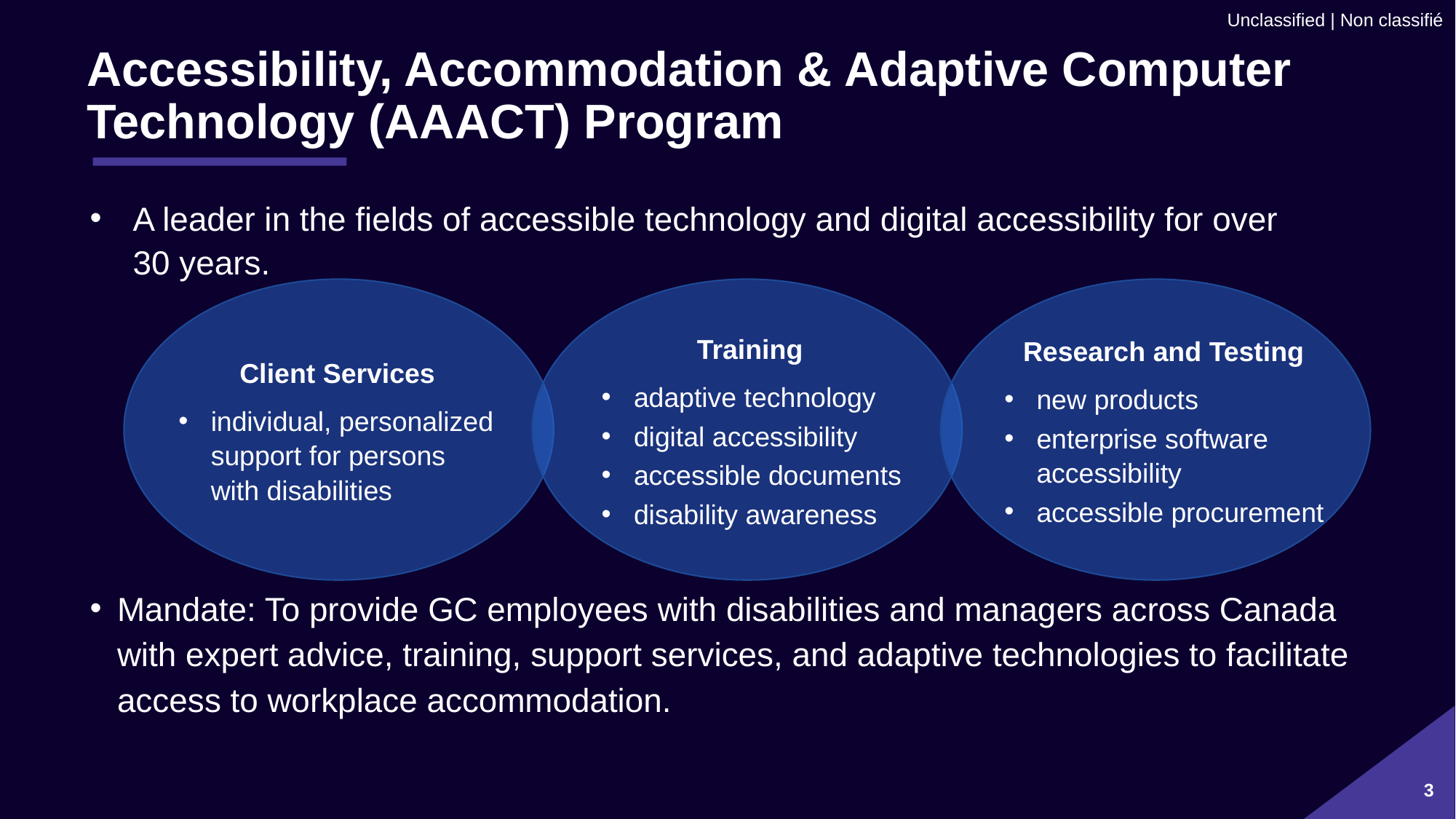

# Accessibility, Accommodation & Adaptive Computer Technology (AAACT) Program
A leader in the fields of accessible technology and digital accessibility for over 30 years.
Training
adaptive technology
digital accessibility
accessible documents
disability awareness
Research and Testing
new products
enterprise software accessibility
accessible procurement
Client Services
individual, personalized support for persons with disabilities
Mandate: To provide GC employees with disabilities and managers across Canada with expert advice, training, support services, and adaptive technologies to facilitate access to workplace accommodation.